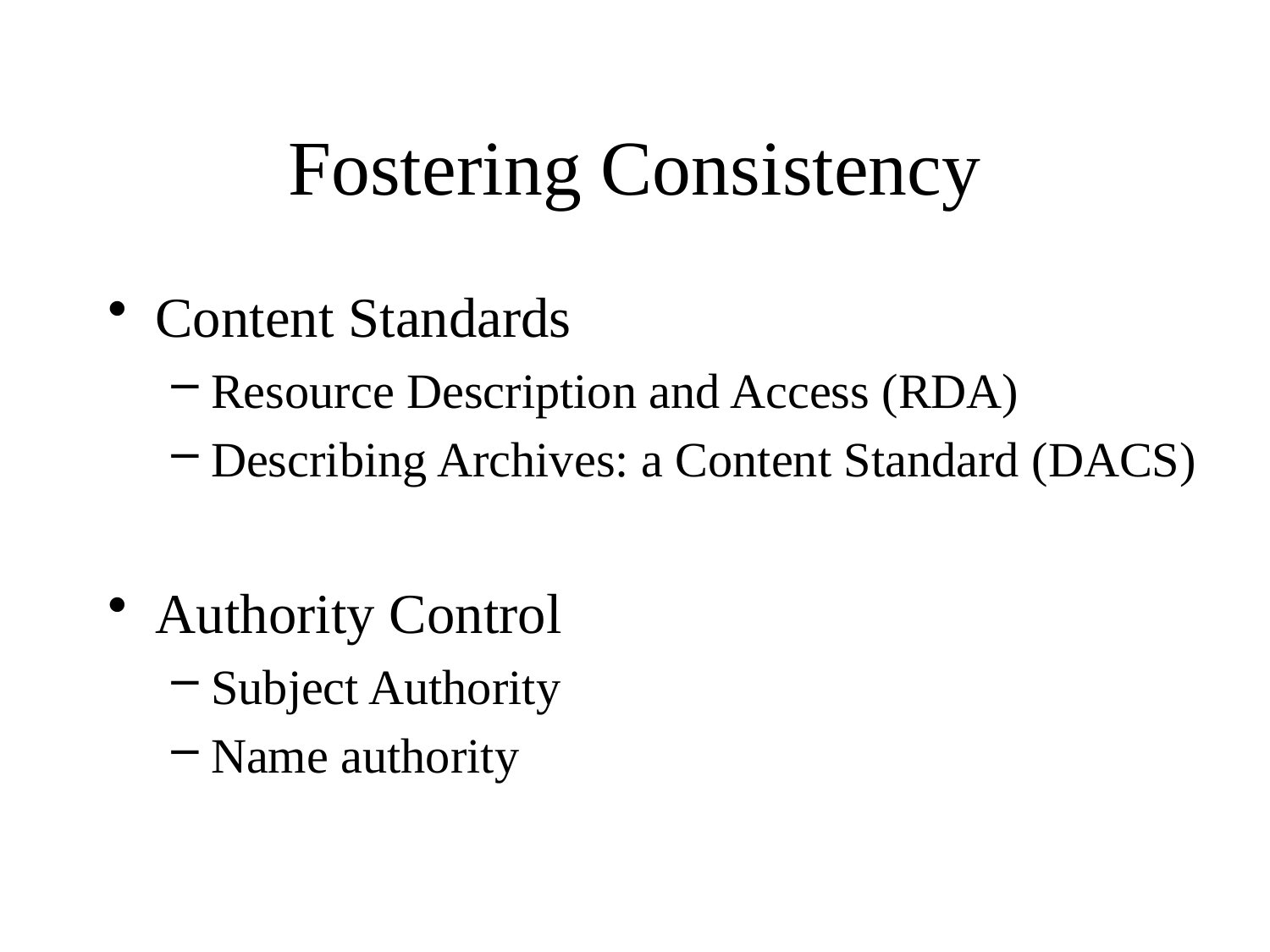

# Fostering Consistency
Content Standards
Resource Description and Access (RDA)
Describing Archives: a Content Standard (DACS)

Authority Control
Subject Authority
Name authority